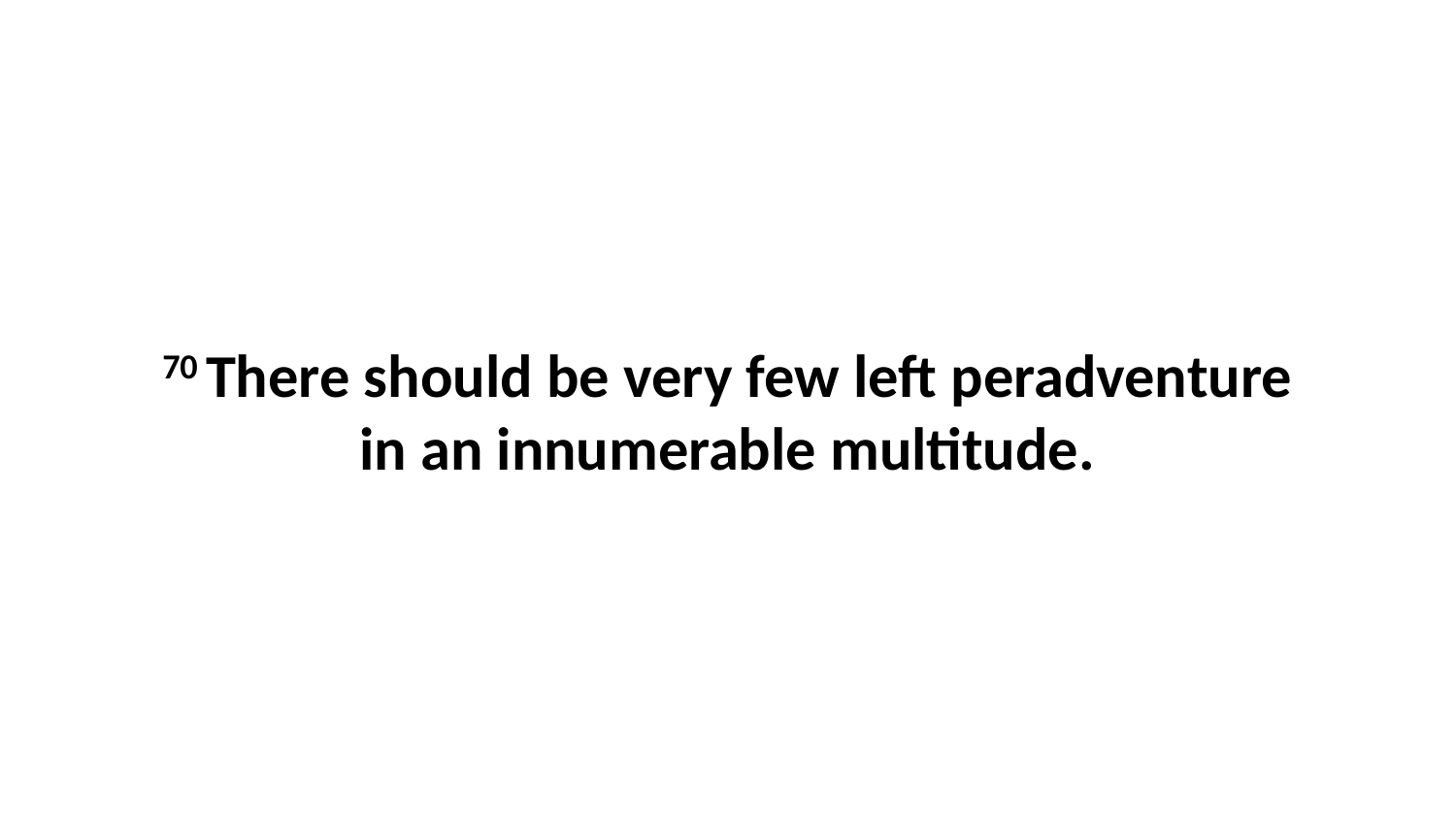

70 There should be very few left peradventure in an innumerable multitude.